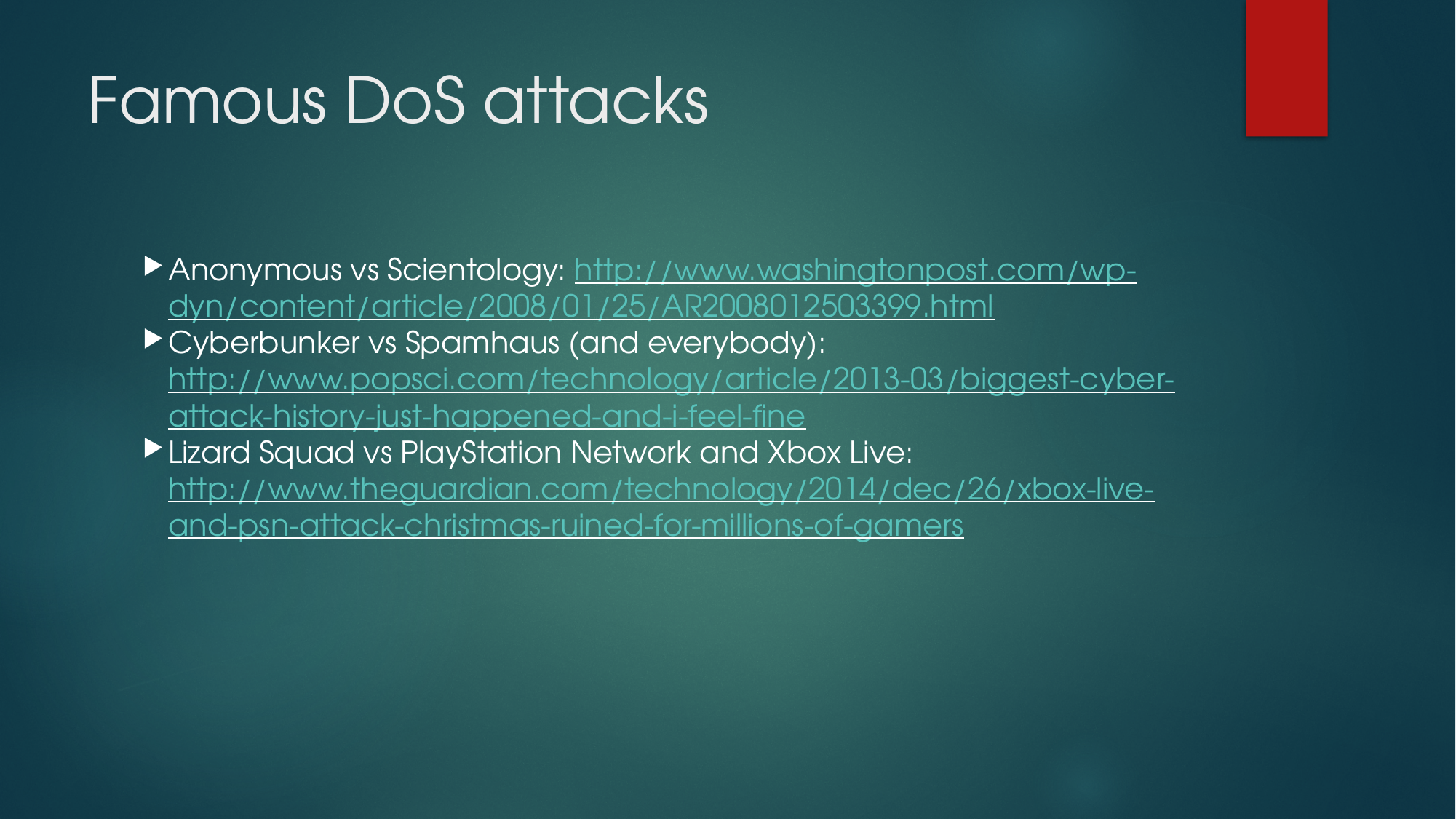

Famous DoS attacks
Anonymous vs Scientology: http://www.washingtonpost.com/wp-dyn/content/article/2008/01/25/AR2008012503399.html
Cyberbunker vs Spamhaus (and everybody): http://www.popsci.com/technology/article/2013-03/biggest-cyber-attack-history-just-happened-and-i-feel-fine
Lizard Squad vs PlayStation Network and Xbox Live: http://www.theguardian.com/technology/2014/dec/26/xbox-live-and-psn-attack-christmas-ruined-for-millions-of-gamers